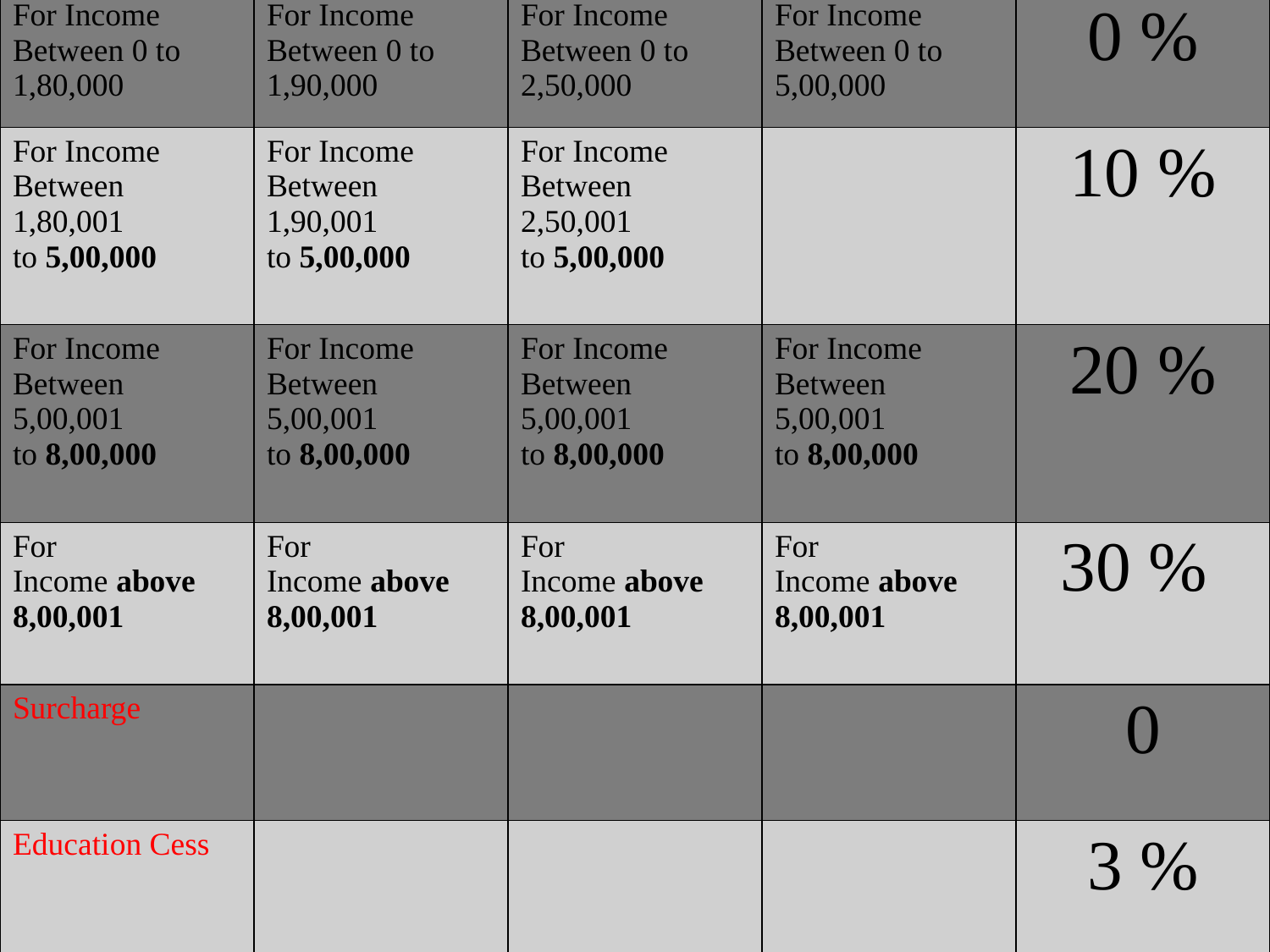

# TDS RATE FOR THE F/Y 2011-12
| OTHER AGE < 60 YEARS | WOMAN < 60 YEARS | SENIOR CITIZEN > 60 YRS | AGE > 80 YEARS | TAX (%) |
| --- | --- | --- | --- | --- |
| For Income Between 0 to 1,80,000 | For Income Between 0 to 1,90,000 | For Income Between 0 to 2,50,000 | For Income Between 0 to 5,00,000 | 0 % |
| For Income Between 1,80,001 to 5,00,000 | For Income Between 1,90,001 to 5,00,000 | For Income Between 2,50,001 to 5,00,000 |  | 10 % |
| For Income Between 5,00,001 to 8,00,000 | For Income Between 5,00,001 to 8,00,000 | For Income Between 5,00,001 to 8,00,000 | For Income Between 5,00,001 to 8,00,000 | 20 % |
| For Income above 8,00,001 | For Income above 8,00,001 | For Income above 8,00,001 | For Income above 8,00,001 | 30 % |
| Surcharge |  |  |  | 0 |
| Education Cess |  |  |  | 3 % |